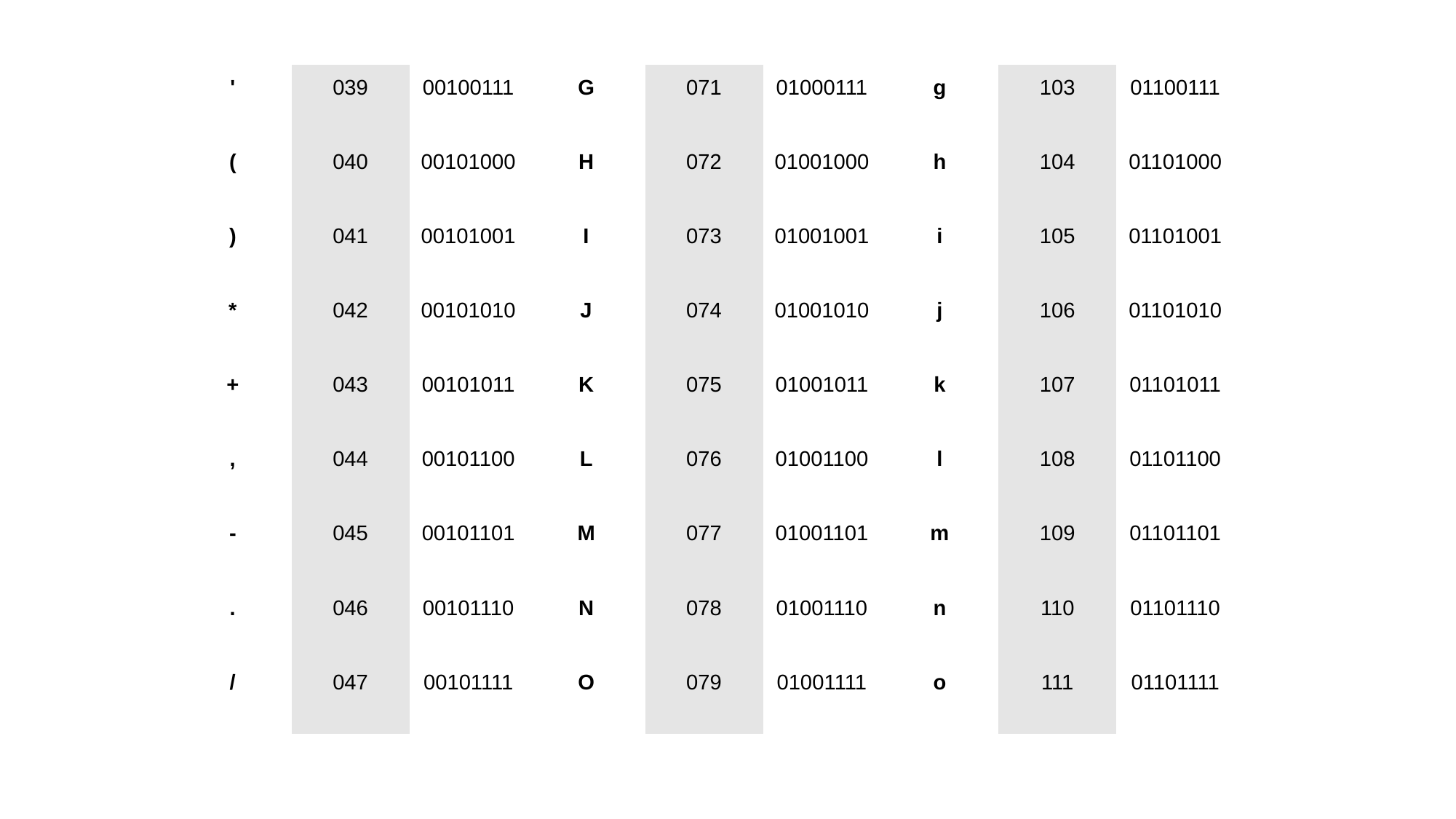

| ' | 039 | 00100111 | G | 071 | 01000111 | g | 103 | 01100111 |
| --- | --- | --- | --- | --- | --- | --- | --- | --- |
| ( | 040 | 00101000 | H | 072 | 01001000 | h | 104 | 01101000 |
| ) | 041 | 00101001 | I | 073 | 01001001 | i | 105 | 01101001 |
| \* | 042 | 00101010 | J | 074 | 01001010 | j | 106 | 01101010 |
| + | 043 | 00101011 | K | 075 | 01001011 | k | 107 | 01101011 |
| , | 044 | 00101100 | L | 076 | 01001100 | l | 108 | 01101100 |
| - | 045 | 00101101 | M | 077 | 01001101 | m | 109 | 01101101 |
| . | 046 | 00101110 | N | 078 | 01001110 | n | 110 | 01101110 |
| / | 047 | 00101111 | O | 079 | 01001111 | o | 111 | 01101111 |